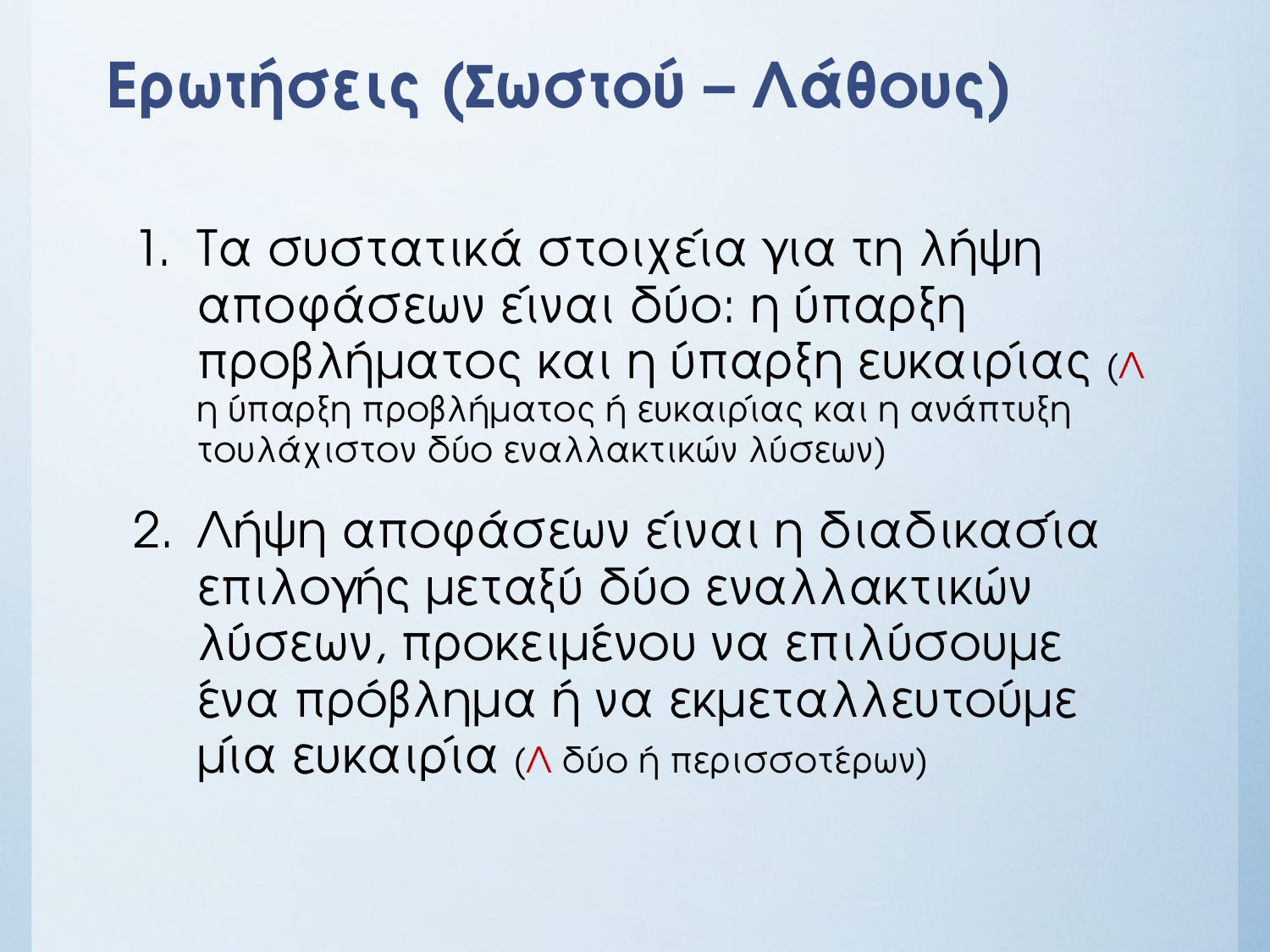

# Ερωτήσεις (Σωστού – Λάθους)
Τα συστατικά στοιχεία για τη λήψη αποφάσεων είναι δύο: η ύπαρξη προβλήματος και η ύπαρξη ευκαιρίας (Λ η ύπαρξη προβλήματος ή ευκαιρίας και η ανάπτυξη τουλάχιστον δύο εναλλακτικών λύσεων)
Λήψη αποφάσεων είναι η διαδικασία επιλογής μεταξύ δύο εναλλακτικών λύσεων, προκειμένου να επιλύσουμε ένα πρόβλημα ή να εκμεταλλευτούμε μία ευκαιρία (Λ δύο ή περισσοτέρων)